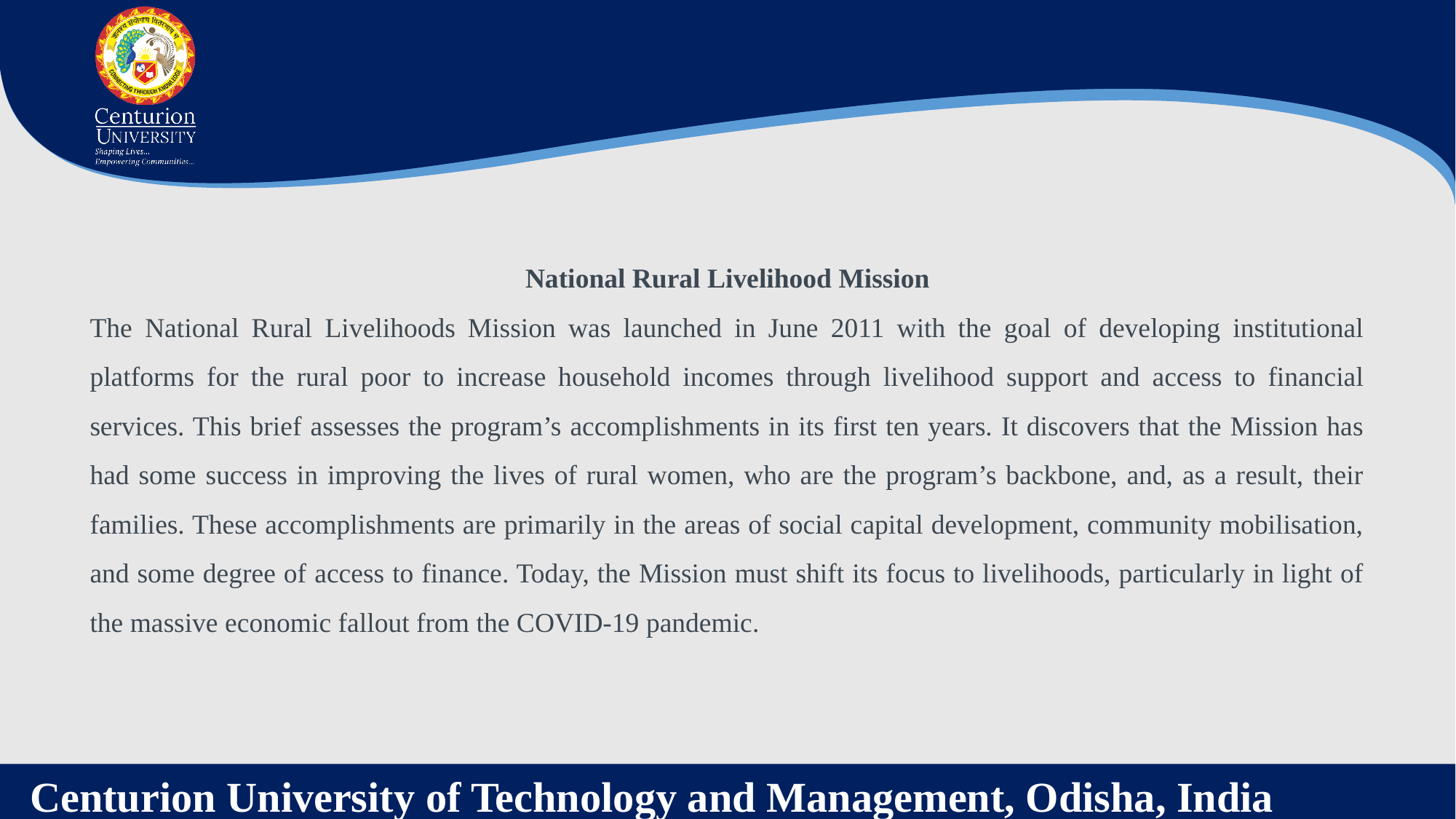

National Rural Livelihood Mission
The National Rural Livelihoods Mission was launched in June 2011 with the goal of developing institutional platforms for the rural poor to increase household incomes through livelihood support and access to financial services. This brief assesses the program’s accomplishments in its first ten years. It discovers that the Mission has had some success in improving the lives of rural women, who are the program’s backbone, and, as a result, their families. These accomplishments are primarily in the areas of social capital development, community mobilisation, and some degree of access to finance. Today, the Mission must shift its focus to livelihoods, particularly in light of the massive economic fallout from the COVID-19 pandemic.